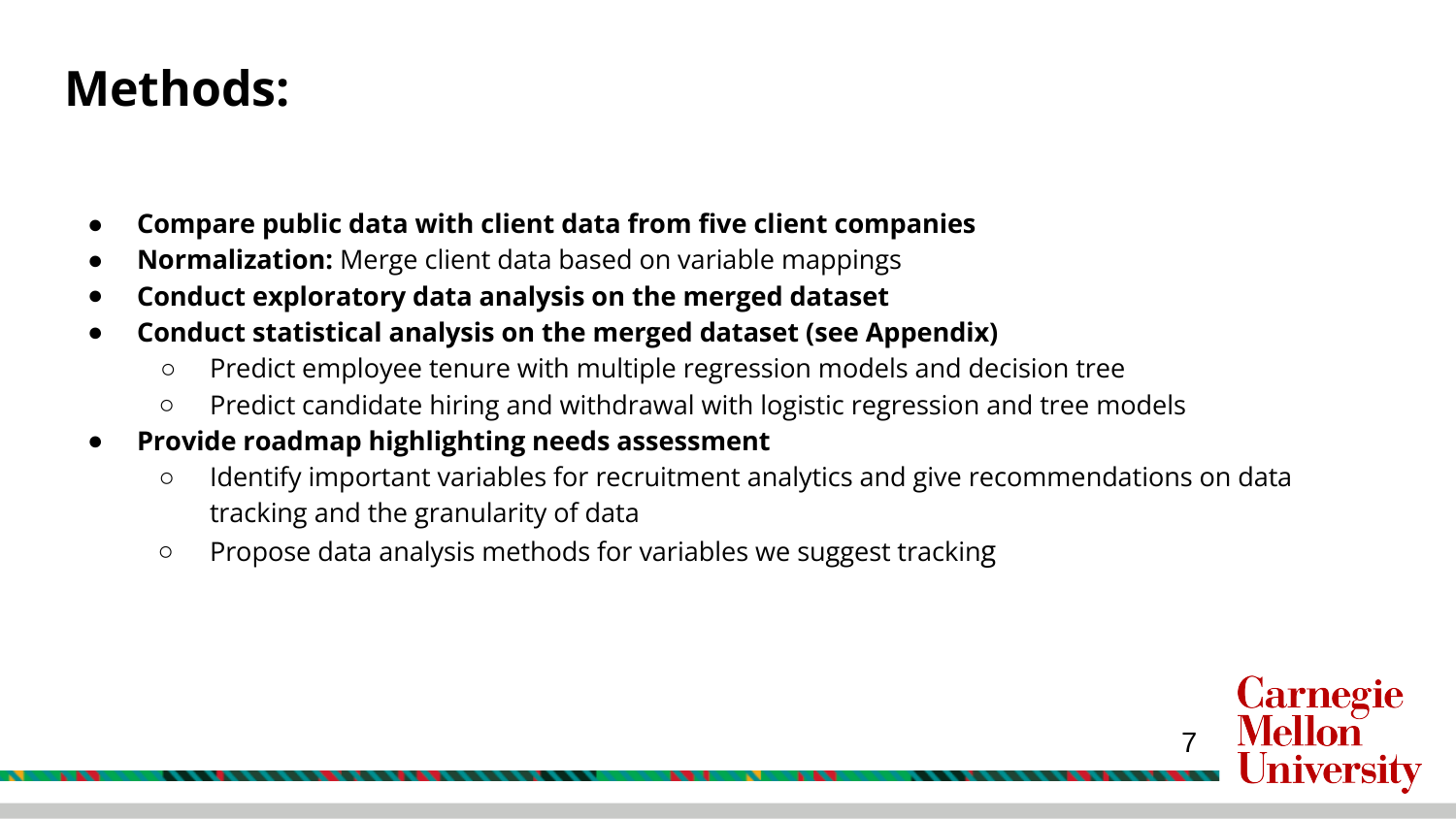

# Methods:
Compare public data with client data from five client companies
Normalization: Merge client data based on variable mappings
Conduct exploratory data analysis on the merged dataset
Conduct statistical analysis on the merged dataset (see Appendix)
Predict employee tenure with multiple regression models and decision tree
Predict candidate hiring and withdrawal with logistic regression and tree models
Provide roadmap highlighting needs assessment
Identify important variables for recruitment analytics and give recommendations on data tracking and the granularity of data
Propose data analysis methods for variables we suggest tracking

7